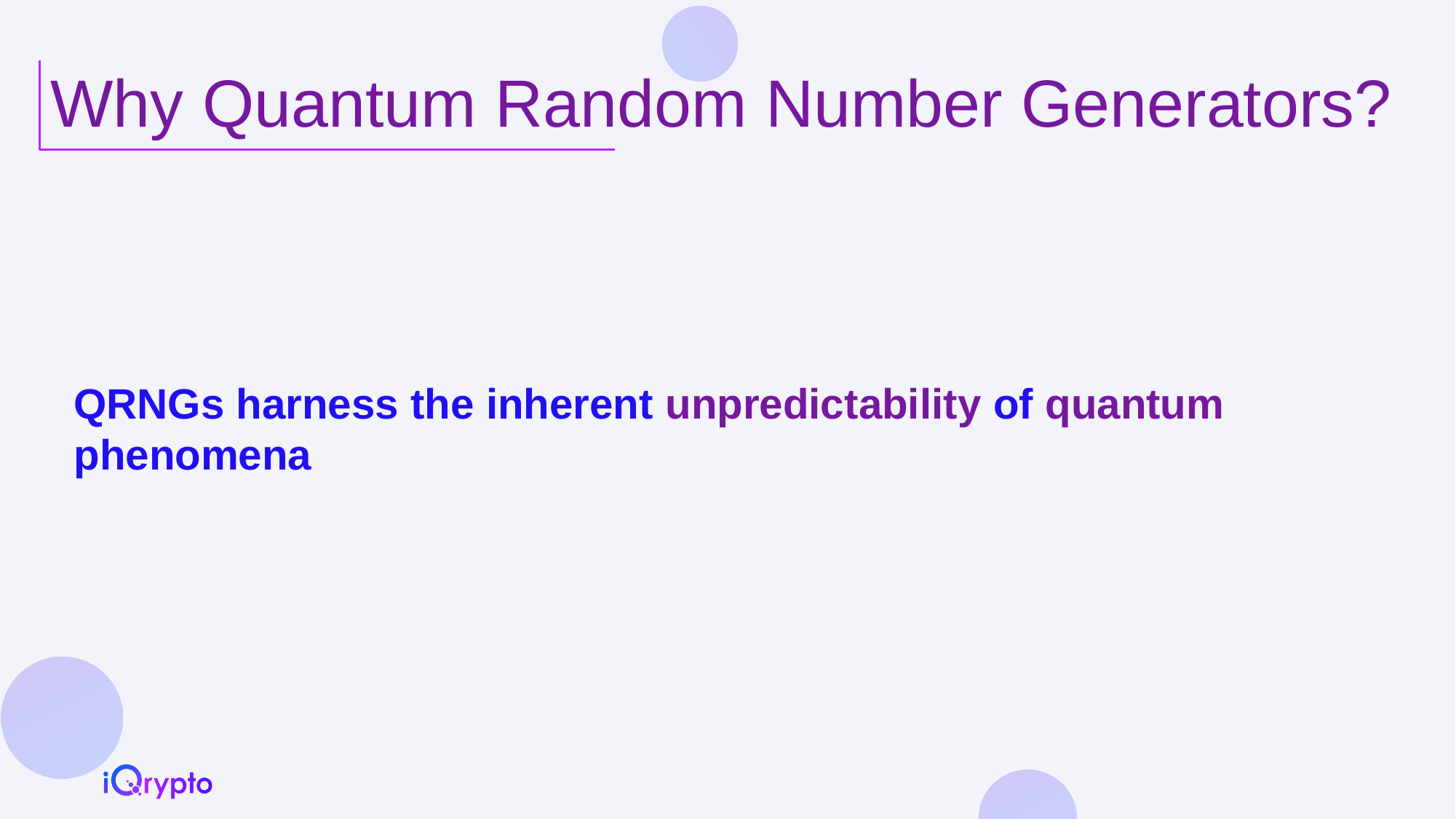

Why Quantum Random Number Generators?
QRNGs harness the inherent unpredictability of quantum phenomena